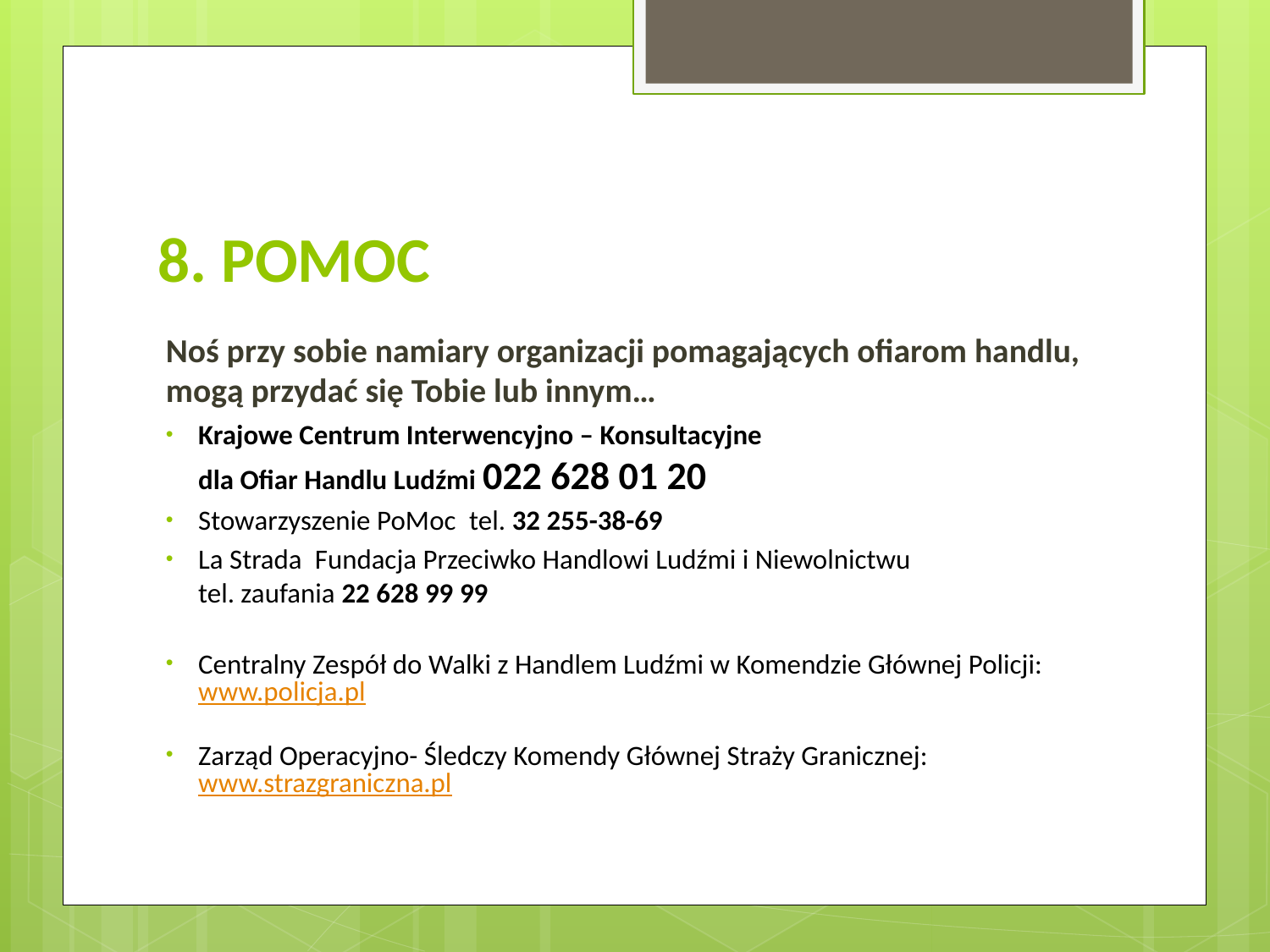

# 8. POMOC
Noś przy sobie namiary organizacji pomagających ofiarom handlu, mogą przydać się Tobie lub innym…
Krajowe Centrum Interwencyjno – Konsultacyjne
dla Ofiar Handlu Ludźmi 022 628 01 20
Stowarzyszenie PoMoc  tel. 32 255-38-69
La Strada  Fundacja Przeciwko Handlowi Ludźmi i Niewolnictwu
tel. zaufania 22 628 99 99

Centralny Zespół do Walki z Handlem Ludźmi w Komendzie Głównej Policji: www.policja.pl

Zarząd Operacyjno- Śledczy Komendy Głównej Straży Granicznej: www.strazgraniczna.pl